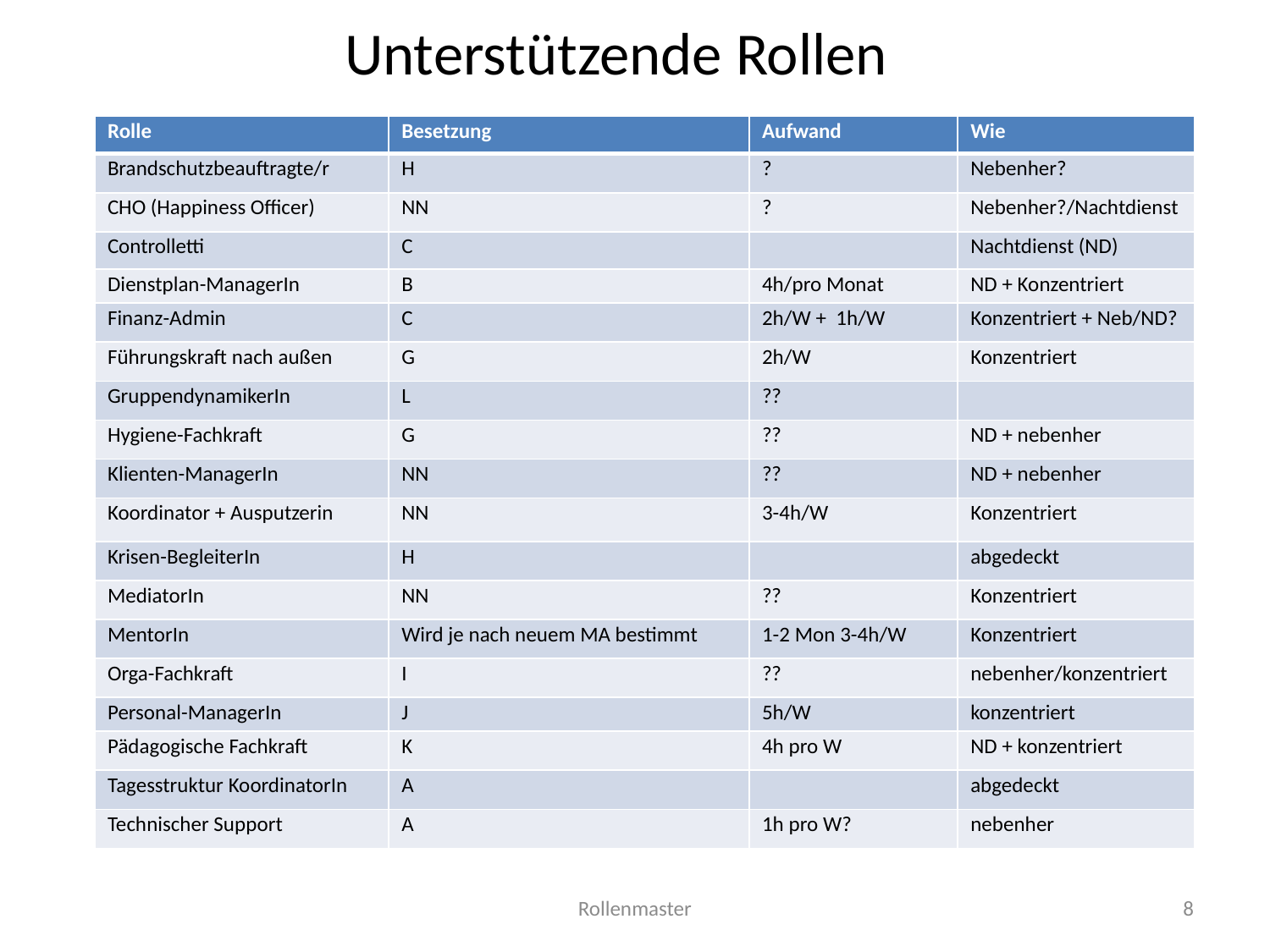

# Unterstützende Rollen
| Rolle | Besetzung | Aufwand | Wie |
| --- | --- | --- | --- |
| Brandschutzbeauftragte/r | H | ? | Nebenher? |
| CHO (Happiness Officer) | NN | ? | Nebenher?/Nachtdienst |
| Controlletti | C |  | Nachtdienst (ND) |
| Dienstplan-ManagerIn | B | 4h/pro Monat | ND + Konzentriert |
| Finanz-Admin | C | 2h/W + 1h/W | Konzentriert + Neb/ND? |
| Führungskraft nach außen | G | 2h/W | Konzentriert |
| GruppendynamikerIn | L | ?? |  |
| Hygiene-Fachkraft | G | ?? | ND + nebenher |
| Klienten-ManagerIn | NN | ?? | ND + nebenher |
| Koordinator + Ausputzerin | NN | 3-4h/W | Konzentriert |
| Krisen-BegleiterIn | H |  | abgedeckt |
| MediatorIn | NN | ?? | Konzentriert |
| MentorIn | Wird je nach neuem MA bestimmt | 1-2 Mon 3-4h/W | Konzentriert |
| Orga-Fachkraft | I | ?? | nebenher/konzentriert |
| Personal-ManagerIn | J | 5h/W | konzentriert |
| Pädagogische Fachkraft | K | 4h pro W | ND + konzentriert |
| Tagesstruktur KoordinatorIn | A |  | abgedeckt |
| Technischer Support | A | 1h pro W? | nebenher |
Rollenmaster
8